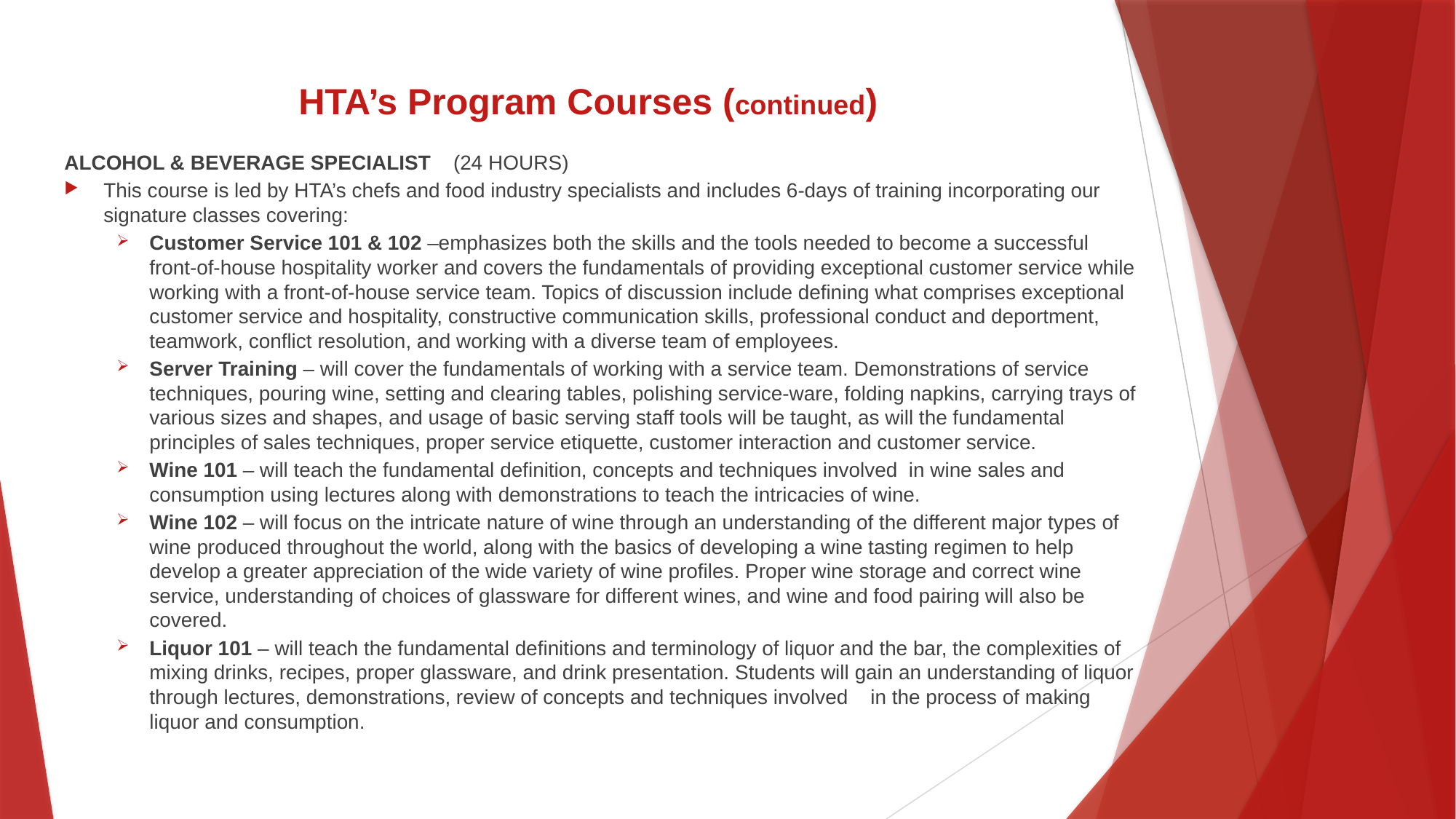

# HTA’s Program Courses (continued)

ALCOHOL & BEVERAGE SPECIALIST    (24 HOURS)
This course is led by HTA’s chefs and food industry specialists and includes 6-days of training incorporating our signature classes covering:
Customer Service 101 & 102 –emphasizes both the skills and the tools needed to become a successful front-of-house hospitality worker and covers the fundamentals of providing exceptional customer service while working with a front-of-house service team. Topics of discussion include defining what comprises exceptional customer service and hospitality, constructive communication skills, professional conduct and deportment, teamwork, conflict resolution, and working with a diverse team of employees.
Server Training – will cover the fundamentals of working with a service team. Demonstrations of service techniques, pouring wine, setting and clearing tables, polishing service-ware, folding napkins, carrying trays of various sizes and shapes, and usage of basic serving staff tools will be taught, as will the fundamental principles of sales techniques, proper service etiquette, customer interaction and customer service.
Wine 101 – will teach the fundamental definition, concepts and techniques involved  in wine sales and consumption using lectures along with demonstrations to teach the intricacies of wine.
Wine 102 – will focus on the intricate nature of wine through an understanding of the different major types of wine produced throughout the world, along with the basics of developing a wine tasting regimen to help develop a greater appreciation of the wide variety of wine profiles. Proper wine storage and correct wine service, understanding of choices of glassware for different wines, and wine and food pairing will also be covered.
Liquor 101 – will teach the fundamental definitions and terminology of liquor and the bar, the complexities of mixing drinks, recipes, proper glassware, and drink presentation. Students will gain an understanding of liquor through lectures, demonstrations, review of concepts and techniques involved    in the process of making liquor and consumption.